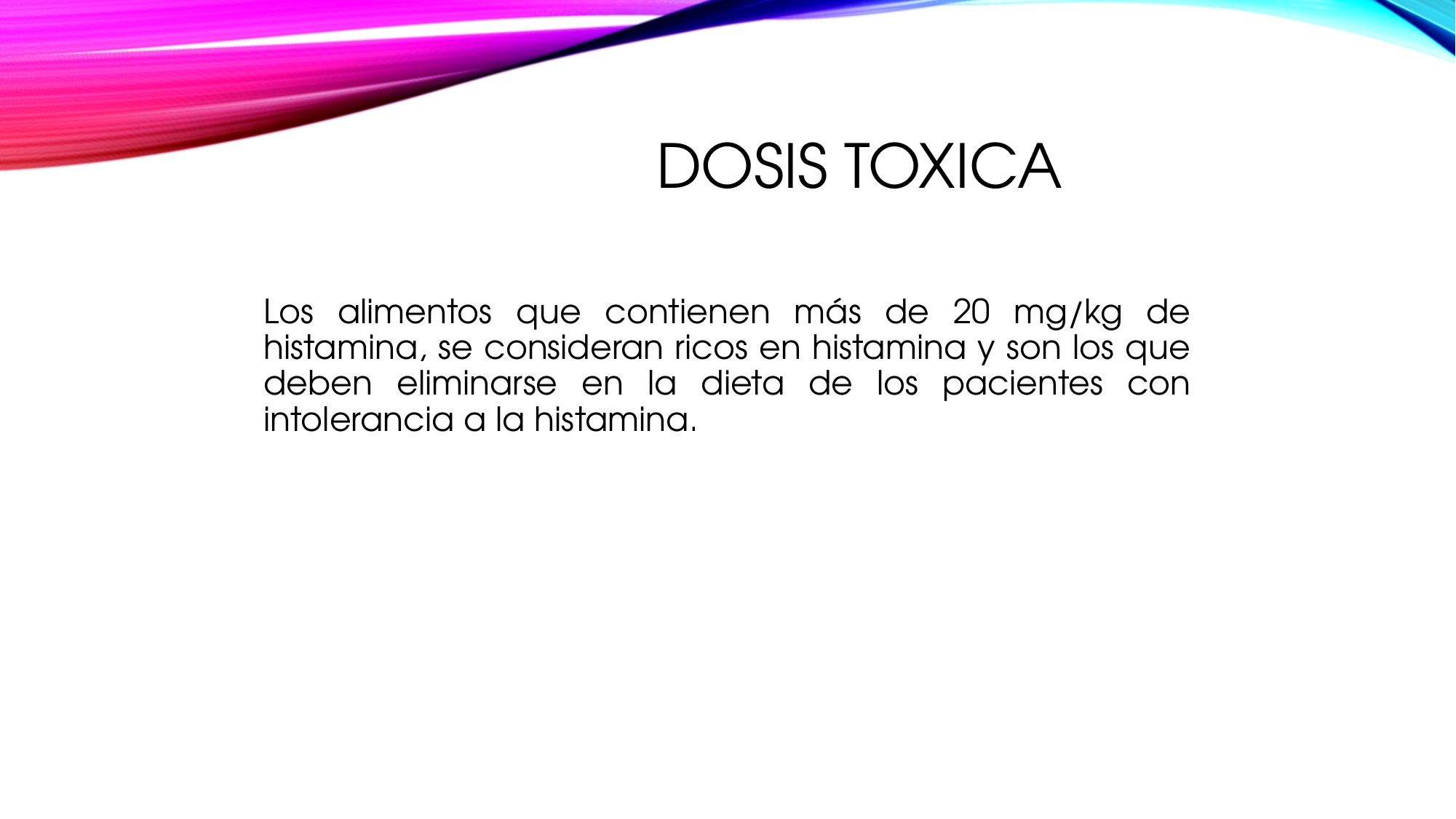

# Dosis toxica
Los alimentos que contienen más de 20 mg/kg de histamina, se consideran ricos en histamina y son los que deben eliminarse en la dieta de los pacientes con intolerancia a la histamina.